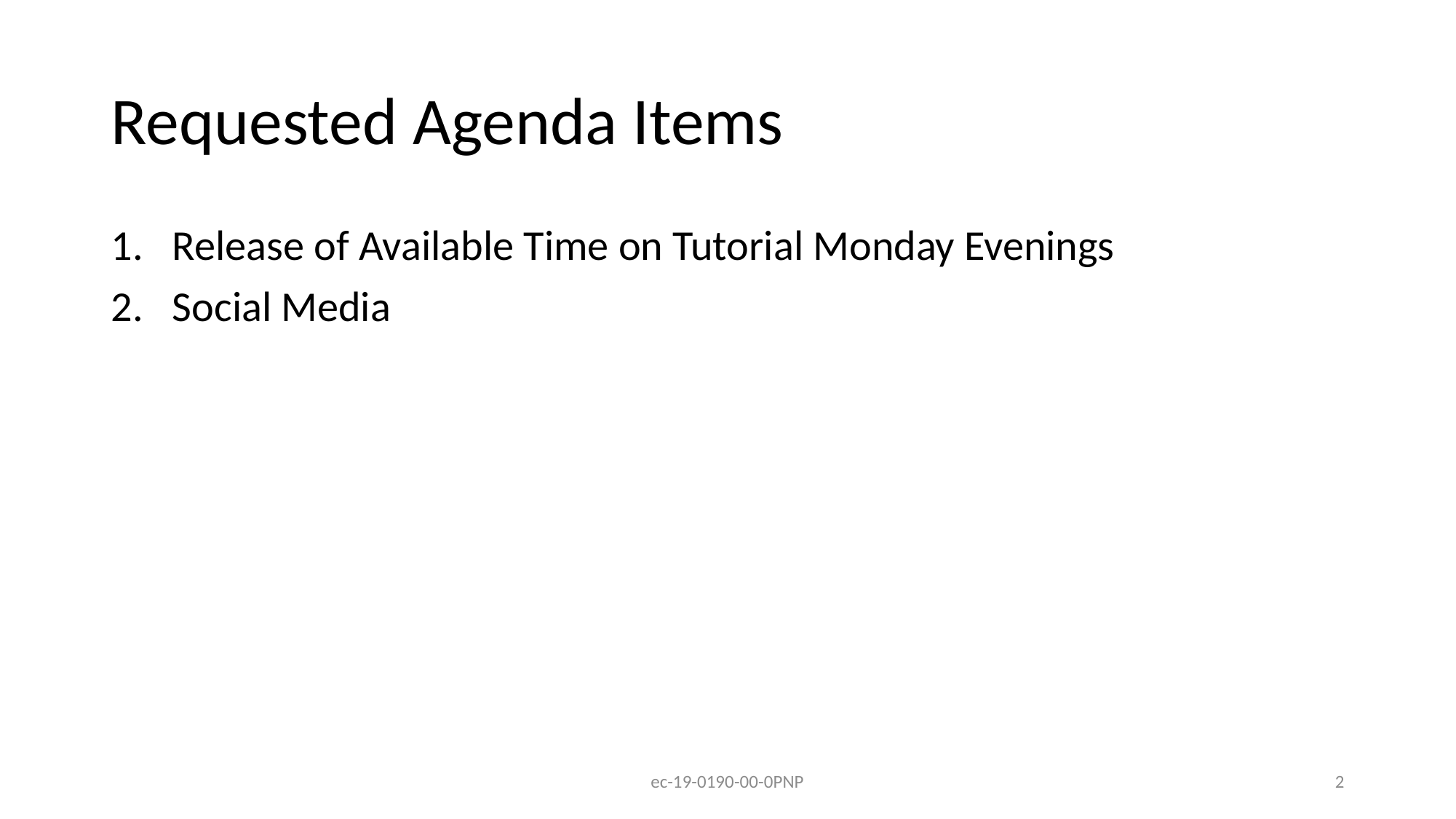

# Requested Agenda Items
Release of Available Time on Tutorial Monday Evenings
Social Media
ec-19-0190-00-0PNP
2